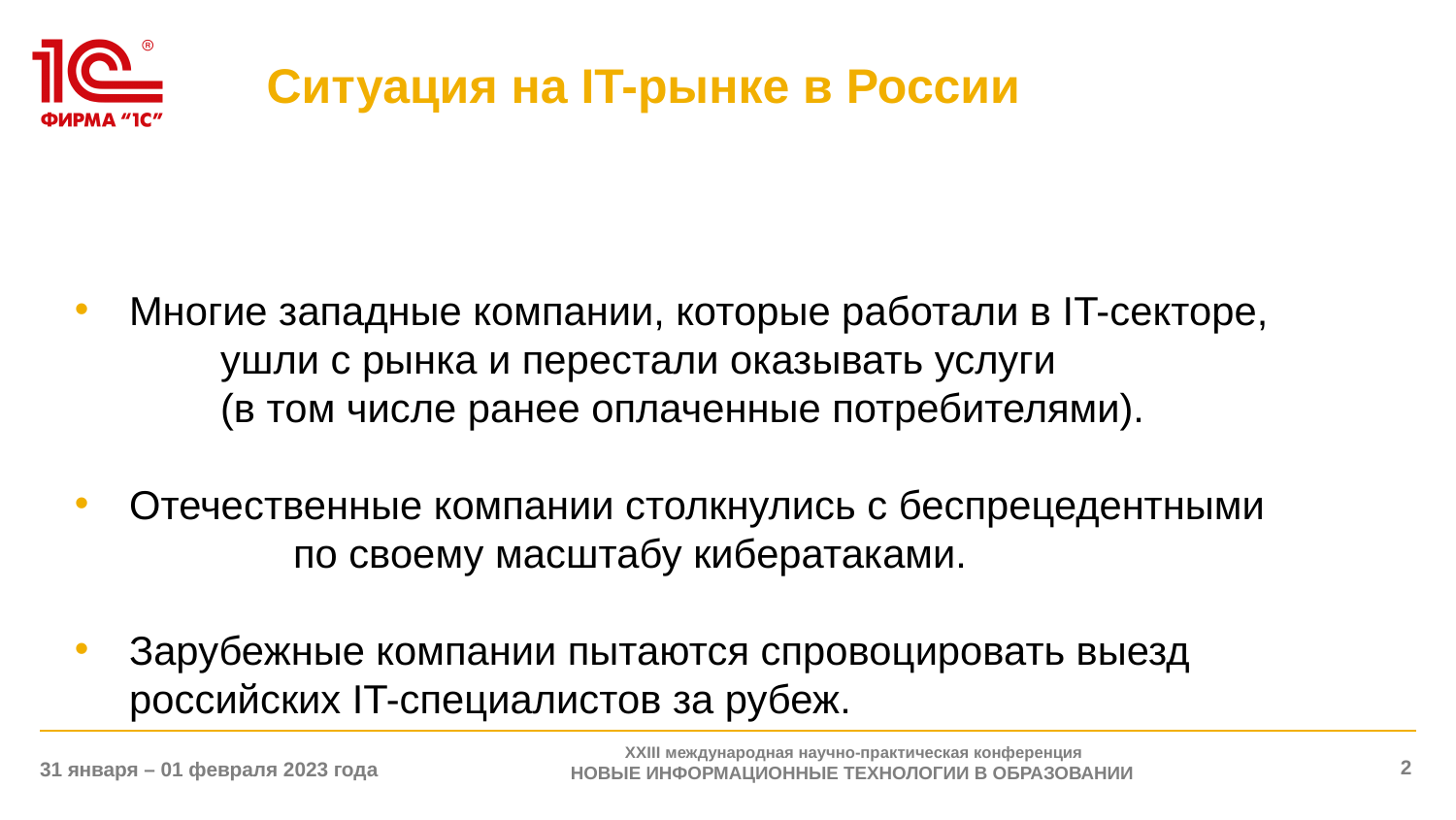

# Ситуация на IT-рынке в России

Многие западные компании, которые работали в IT-секторе,
	ушли с рынка и перестали оказывать услуги
	(в том числе ранее оплаченные потребителями).

Отечественные компании столкнулись с беспрецедентными
	по своему масштабу кибератаками.

Зарубежные компании пытаются спровоцировать выезд 	российских IT-специалистов за рубеж.

XXIII международная научно-практическая конференция
НОВЫЕ ИНФОРМАЦИОННЫЕ ТЕХНОЛОГИИ В ОБРАЗОВАНИИ
2
31 января – 01 февраля 2023 года